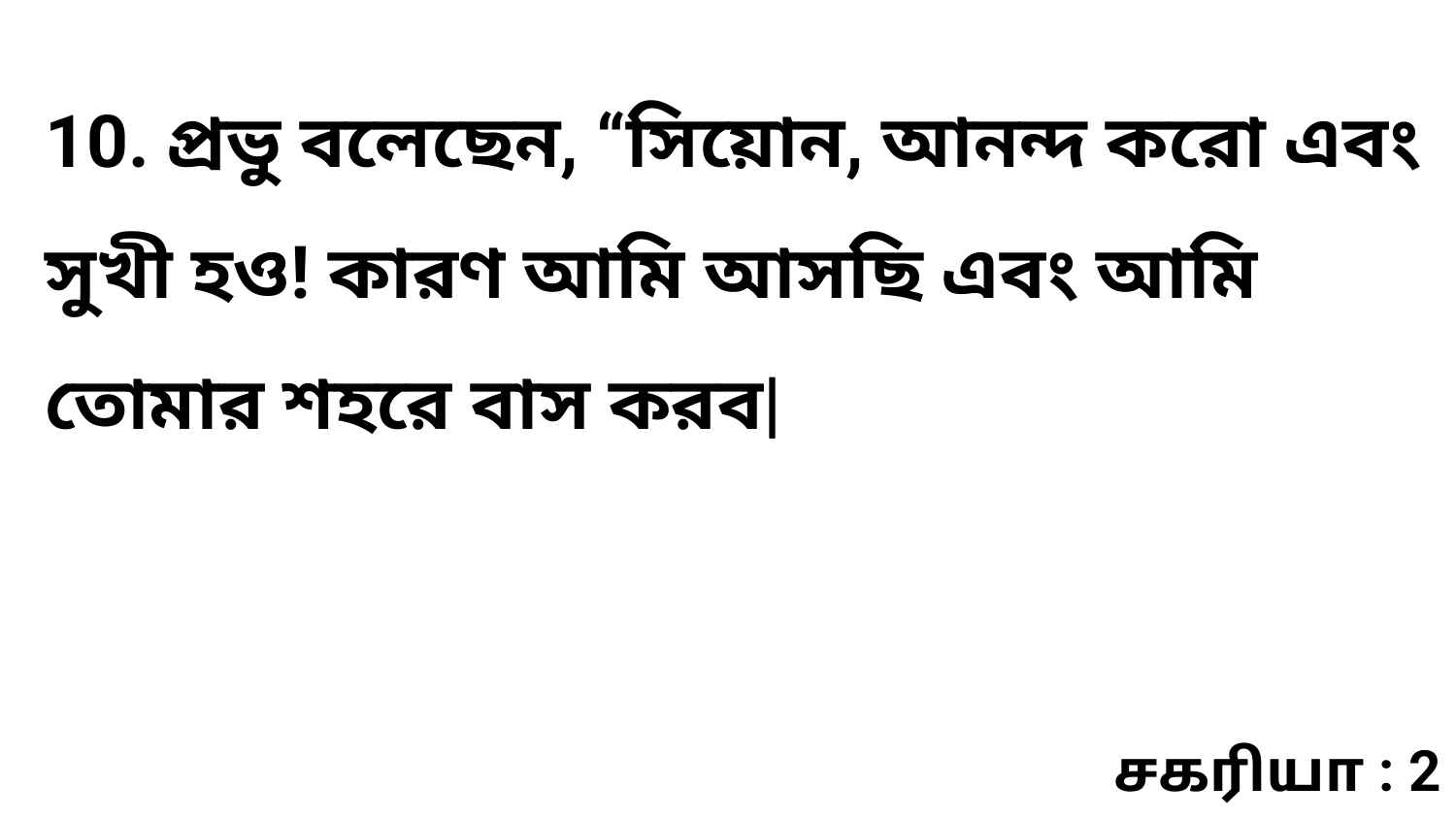

10. প্রভু বলেছেন, “সিয়োন, আনন্দ করো এবং সুখী হও! কারণ আমি আসছি এবং আমি তোমার শহরে বাস করব|
சகரியா : 2